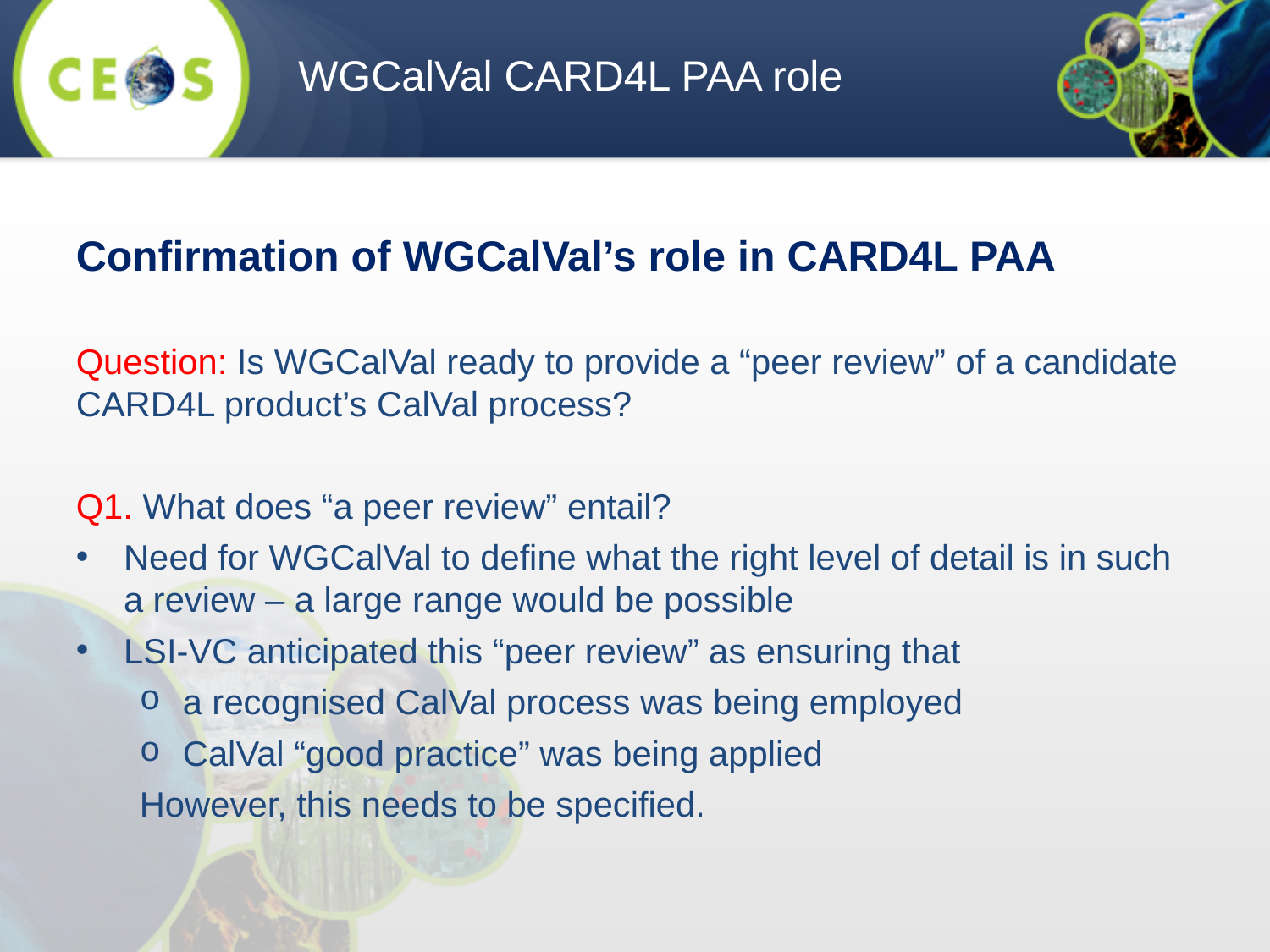

WGCalVal CARD4L PAA role
Confirmation of WGCalVal’s role in CARD4L PAA

Question: Is WGCalVal ready to provide a “peer review” of a candidate CARD4L product’s CalVal process?

Q1. What does “a peer review” entail?
Need for WGCalVal to define what the right level of detail is in such a review – a large range would be possible
LSI-VC anticipated this “peer review” as ensuring that
a recognised CalVal process was being employed
CalVal “good practice” was being applied
However, this needs to be specified.